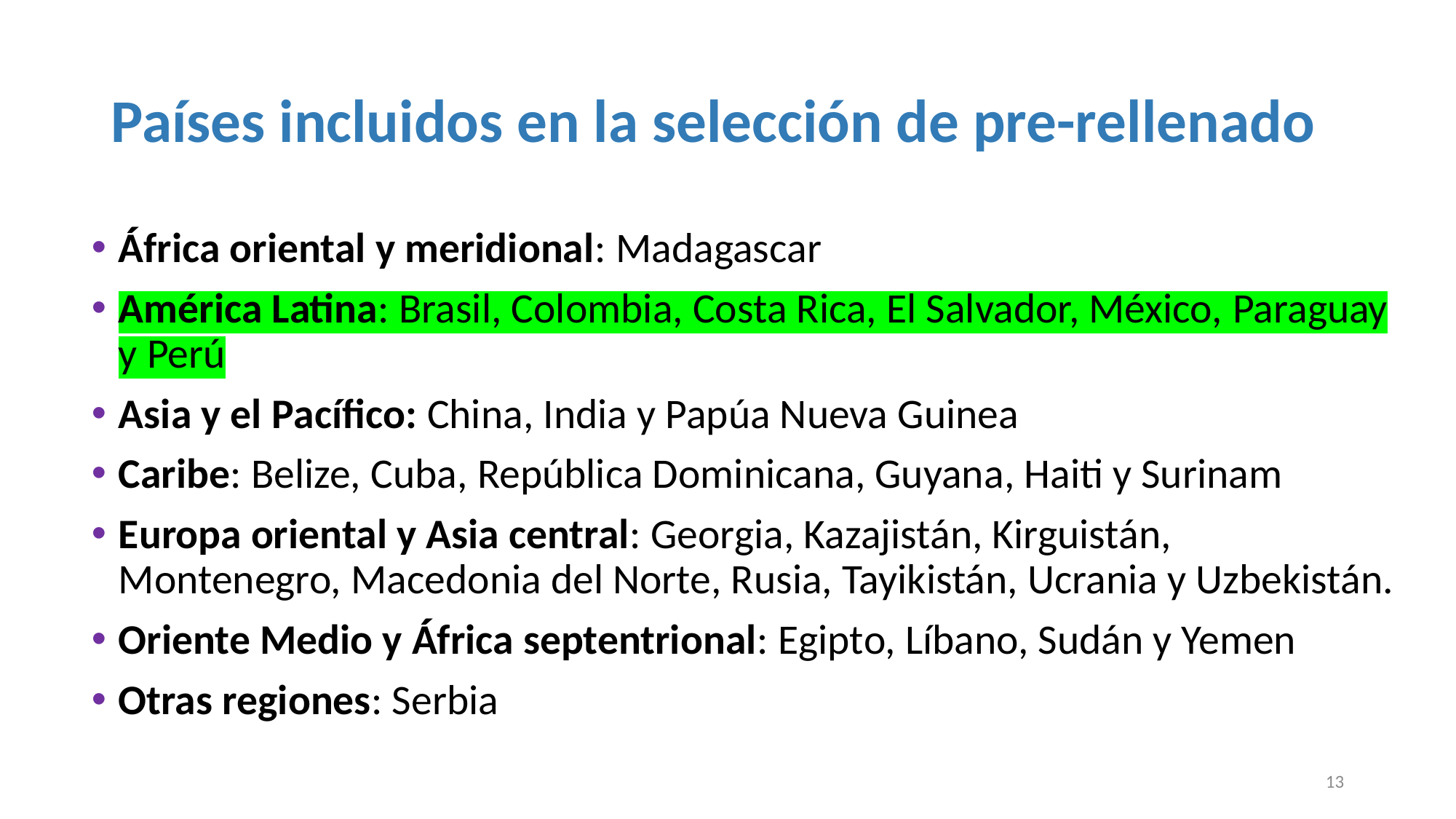

# Países incluidos en la selección de pre-rellenado
África oriental y meridional: Madagascar
América Latina: Brasil, Colombia, Costa Rica, El Salvador, México, Paraguay y Perú
Asia y el Pacífico: China, India y Papúa Nueva Guinea
Caribe: Belize, Cuba, República Dominicana, Guyana, Haiti y Surinam
Europa oriental y Asia central: Georgia, Kazajistán, Kirguistán, Montenegro, Macedonia del Norte, Rusia, Tayikistán, Ucrania y Uzbekistán.
Oriente Medio y África septentrional: Egipto, Líbano, Sudán y Yemen
Otras regiones: Serbia

13